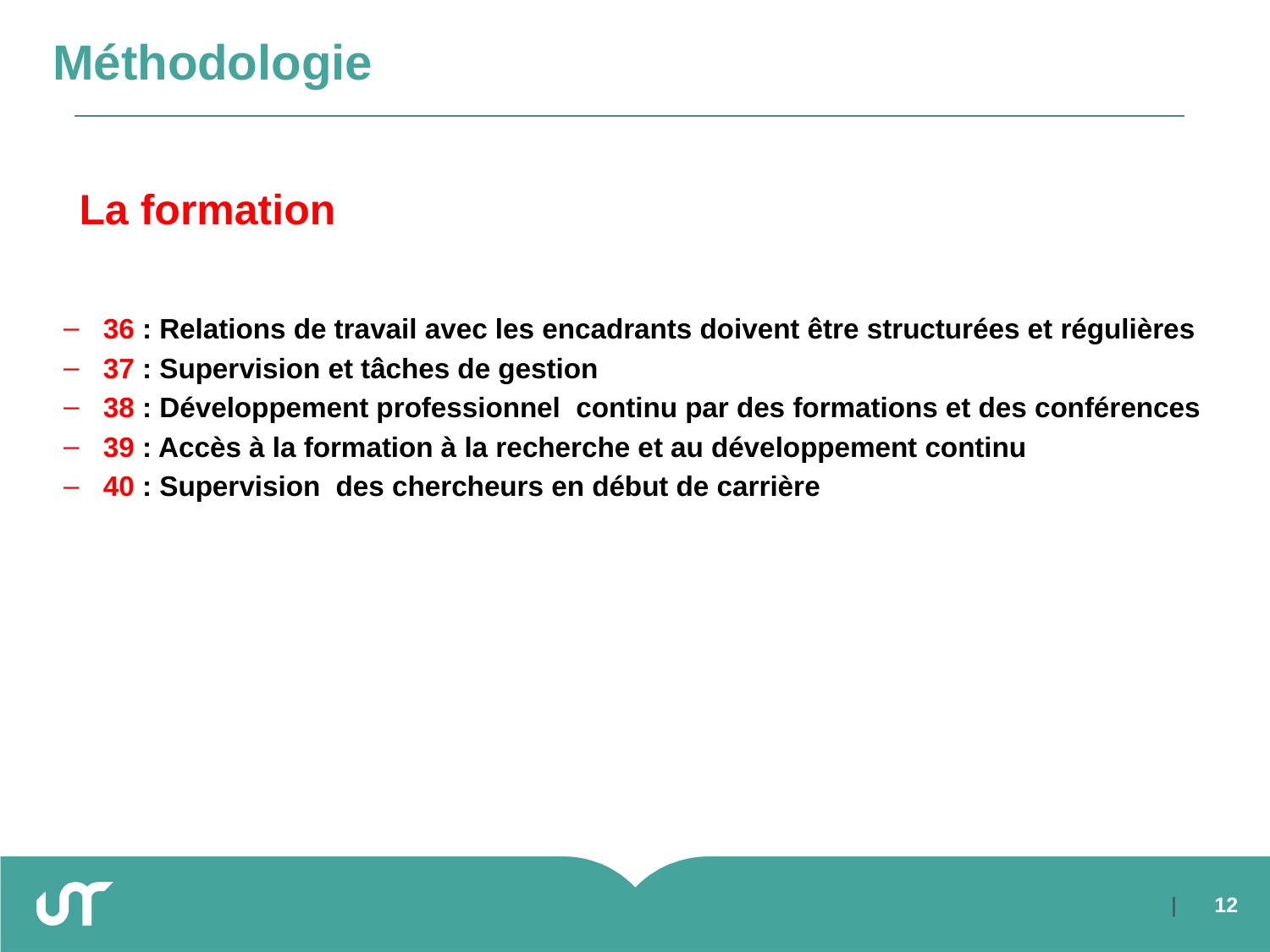

# Méthodologie
 La formation

36 : Relations de travail avec les encadrants doivent être structurées et régulières
37 : Supervision et tâches de gestion
38 : Développement professionnel  continu par des formations et des conférences
39 : Accès à la formation à la recherche et au développement continu
40 : Supervision  des chercheurs en début de carrière